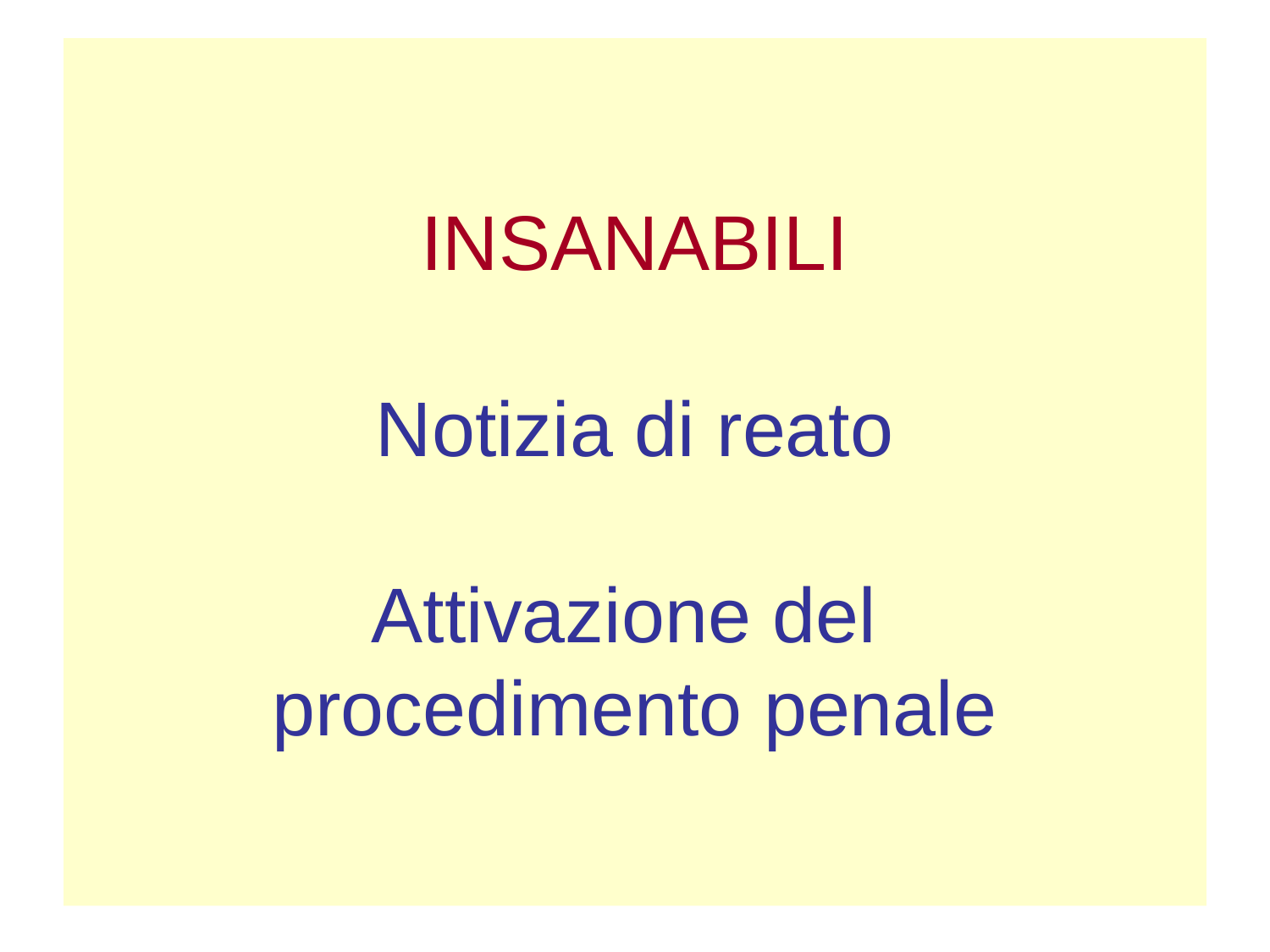

# INSANABILI Notizia di reato Attivazione del procedimento penale